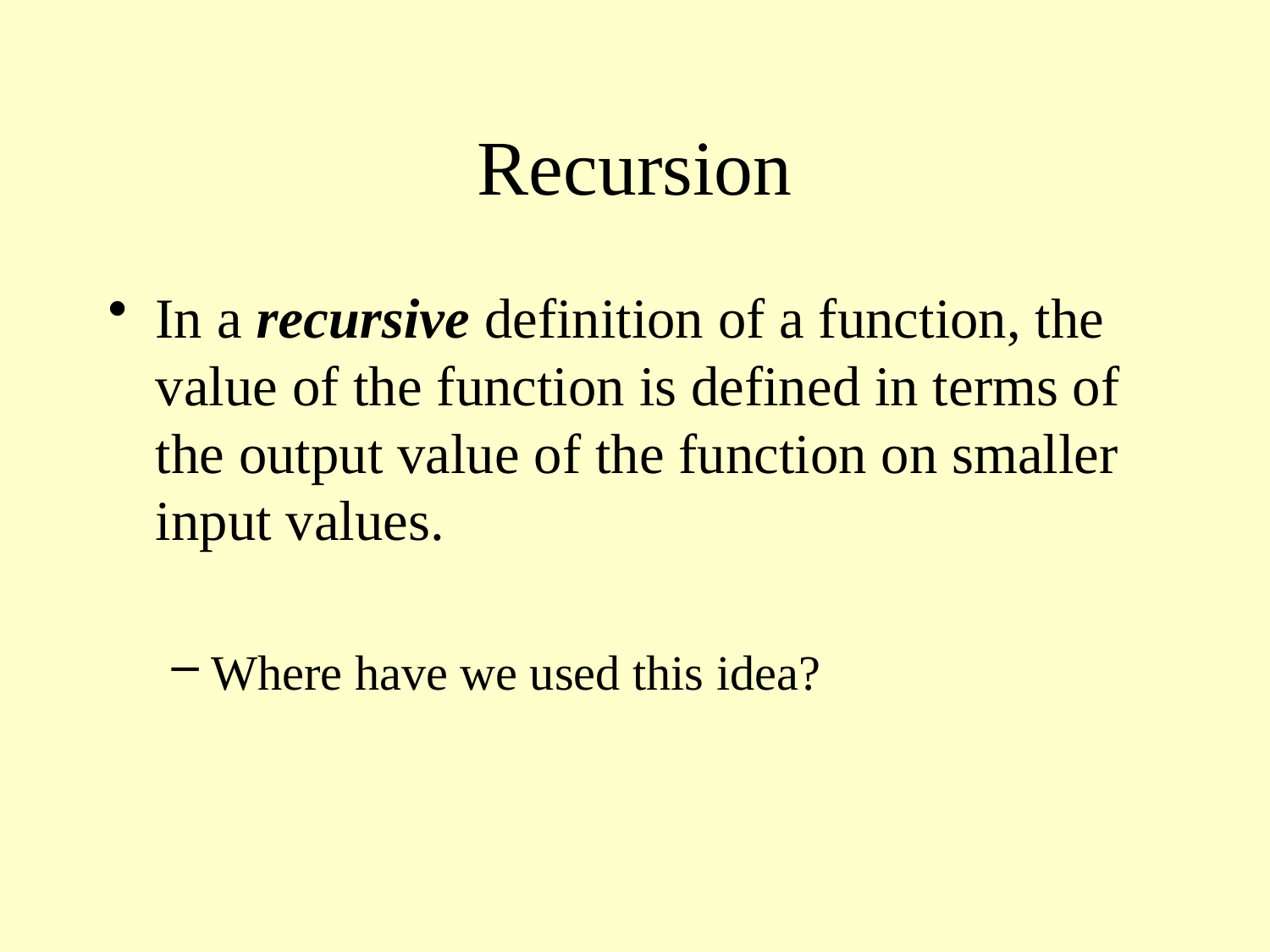

# Recursion
In a recursive definition of a function, the value of the function is defined in terms of the output value of the function on smaller input values.

Where have we used this idea?